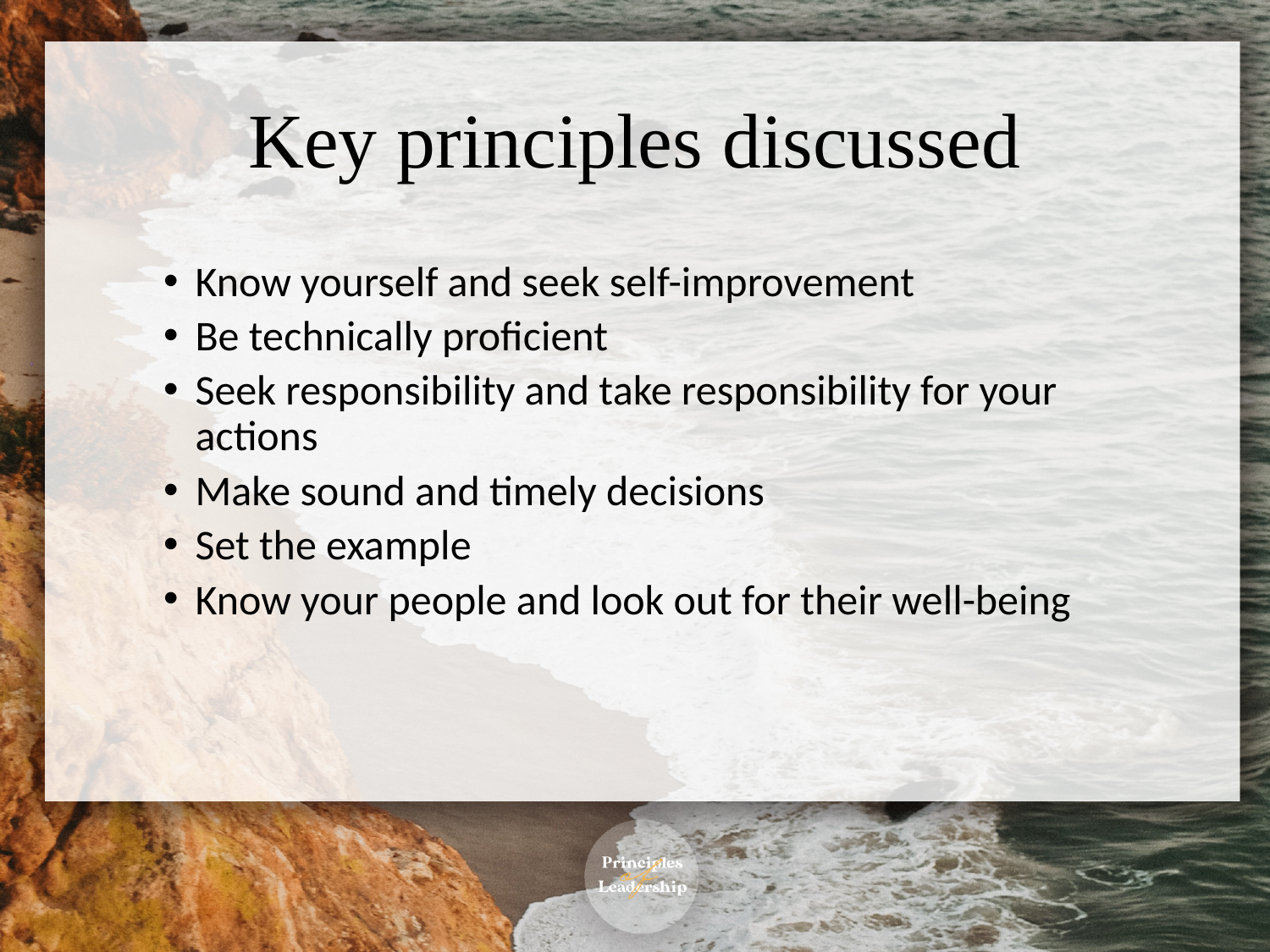

# Key principles discussed
Know yourself and seek self-improvement
Be technically proficient
Seek responsibility and take responsibility for your actions
Make sound and timely decisions
Set the example
Know your people and look out for their well-being